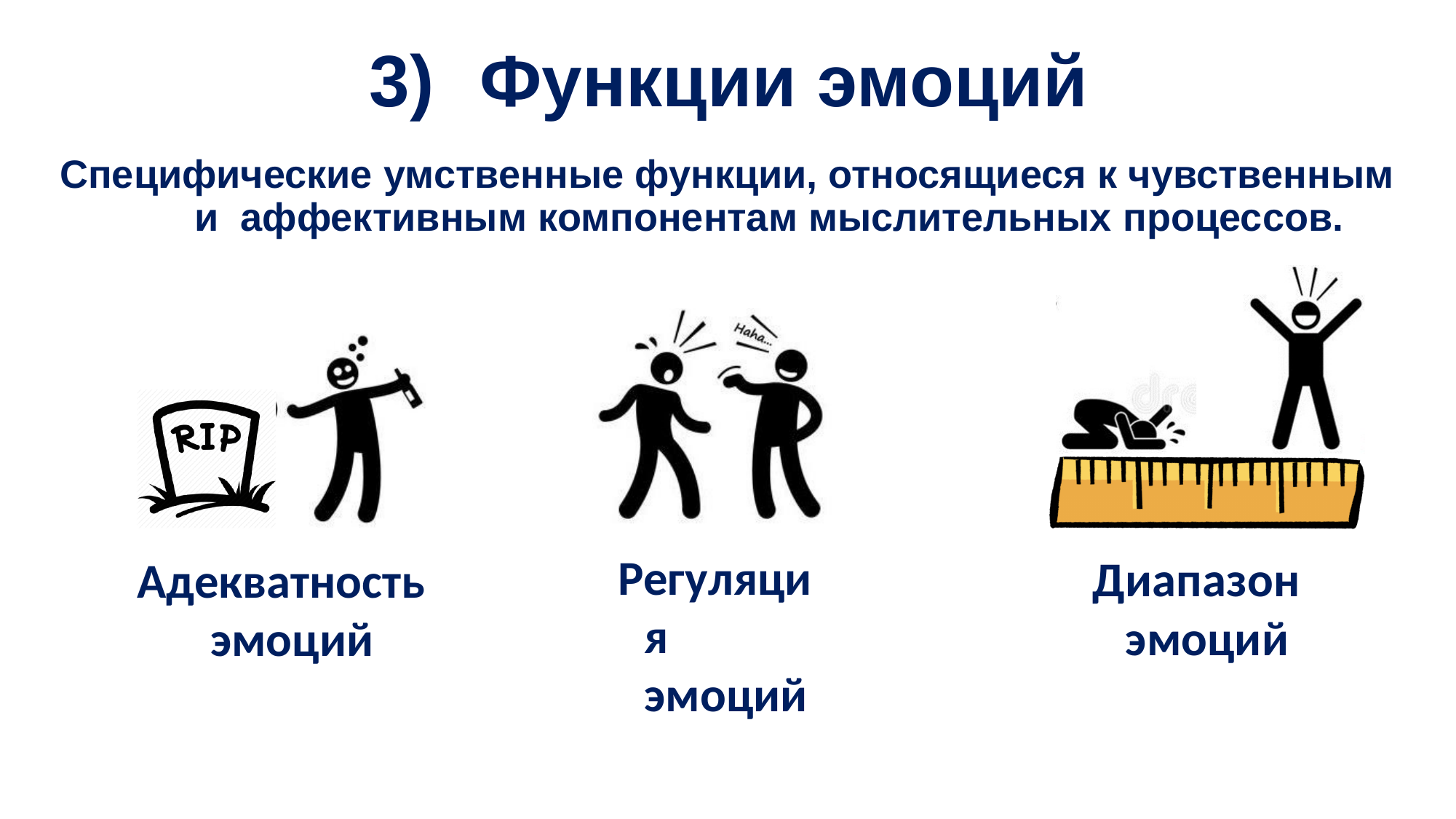

# 3)	Функции эмоций
Специфические умственные функции, относящиеся к чувственным и  аффективным компонентам мыслительных процессов.

Регуляция  эмоций
Диапазон  эмоций
Адекватность  эмоций